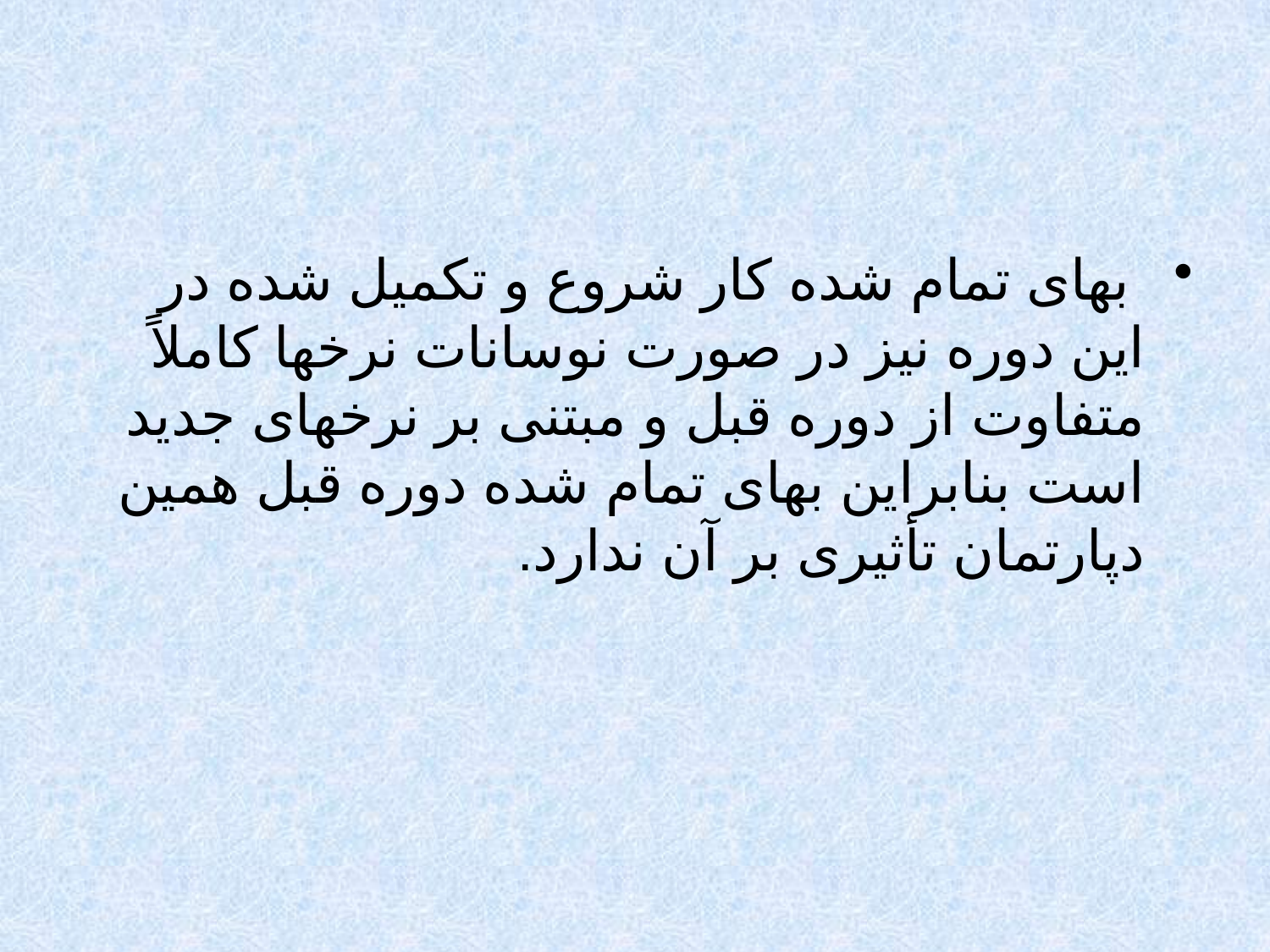

بهای تمام شده کار شروع و تکمیل شده در این دوره نیز در صورت نوسانات نرخها کاملاً متفاوت از دوره قبل و مبتنی بر نرخهای جدید است بنابراین بهای تمام شده دوره قبل همین دپارتمان تأثیری بر آن ندارد.